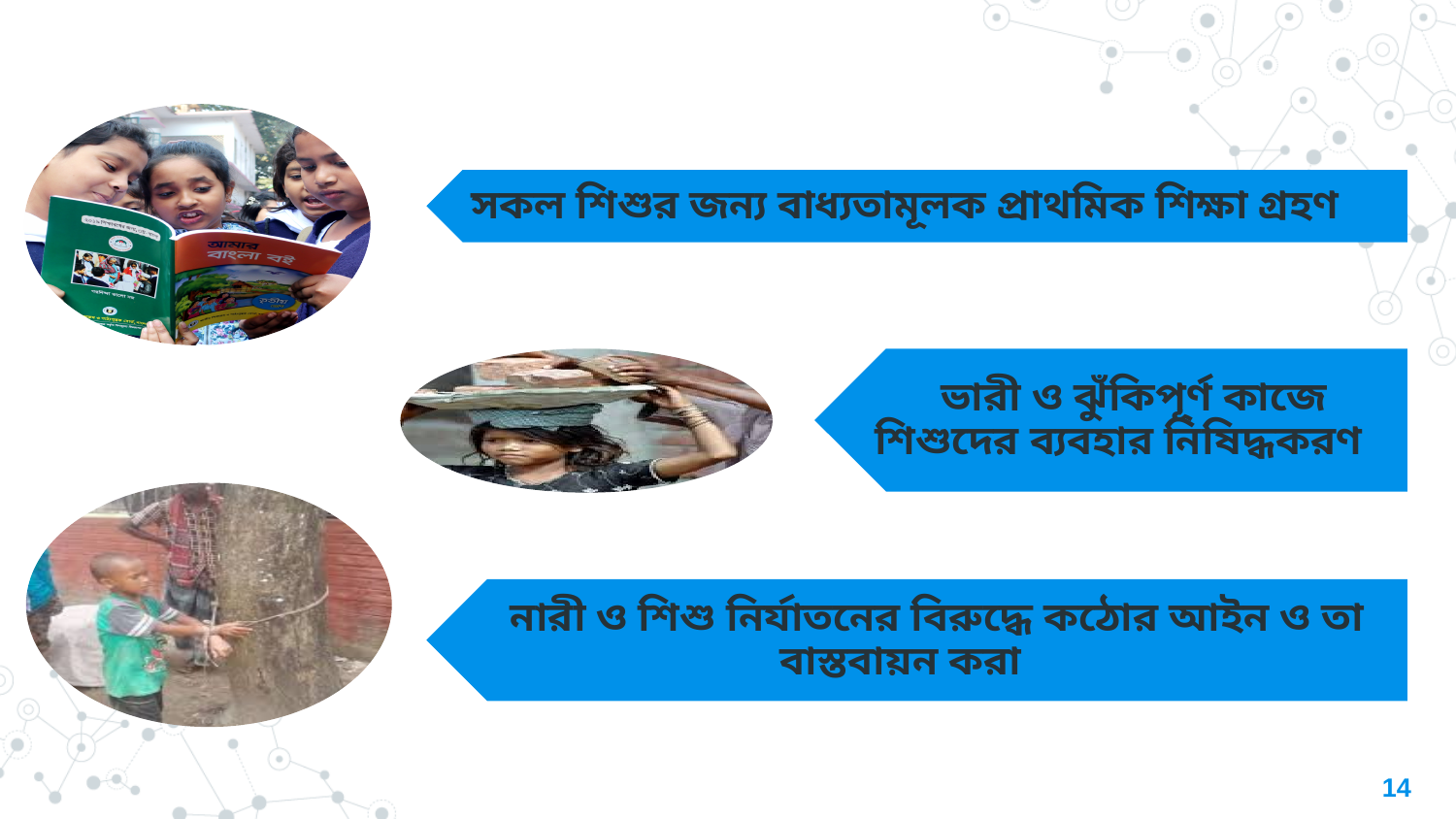

সকল শিশুর জন্য বাধ্যতামূলক প্রাথমিক শিক্ষা গ্রহণ
ভারী ও ঝুঁকিপূর্ণ কাজে শিশুদের ব্যবহার নিষিদ্ধকরণ
নারী ও শিশু নির্যাতনের বিরুদ্ধে কঠোর আইন ও তা বাস্তবায়ন করা
14